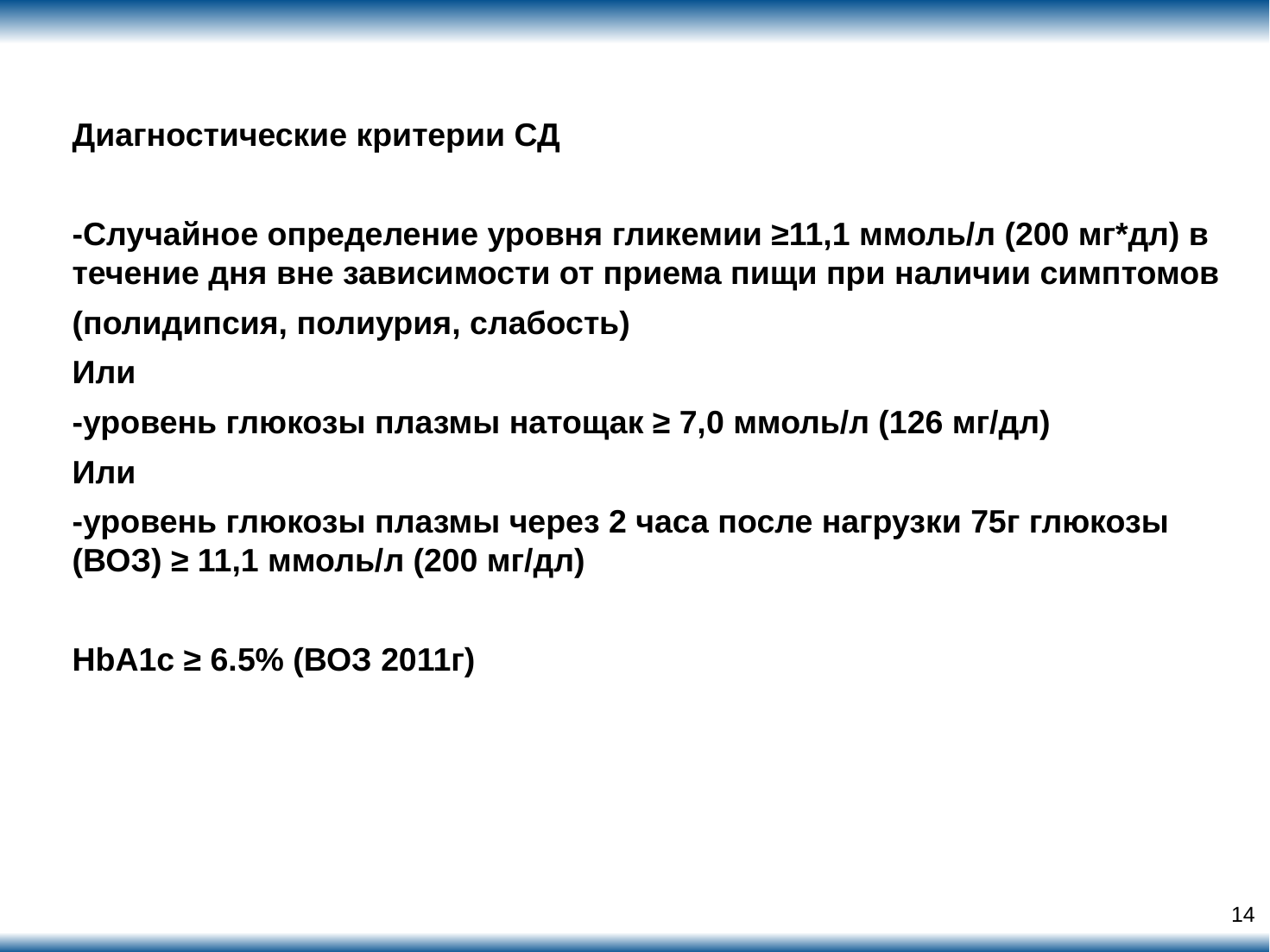

Диагностические критерии СД

-Случайное определение уровня гликемии ≥11,1 ммоль/л (200 мг*дл) в течение дня вне зависимости от приема пищи при наличии симптомов
(полидипсия, полиурия, слабость)
Или
-уровень глюкозы плазмы натощак ≥ 7,0 ммоль/л (126 мг/дл)
Или
-уровень глюкозы плазмы через 2 часа после нагрузки 75г глюкозы (ВОЗ) ≥ 11,1 ммоль/л (200 мг/дл)

HbA1c ≥ 6.5% (ВОЗ 2011г)
14